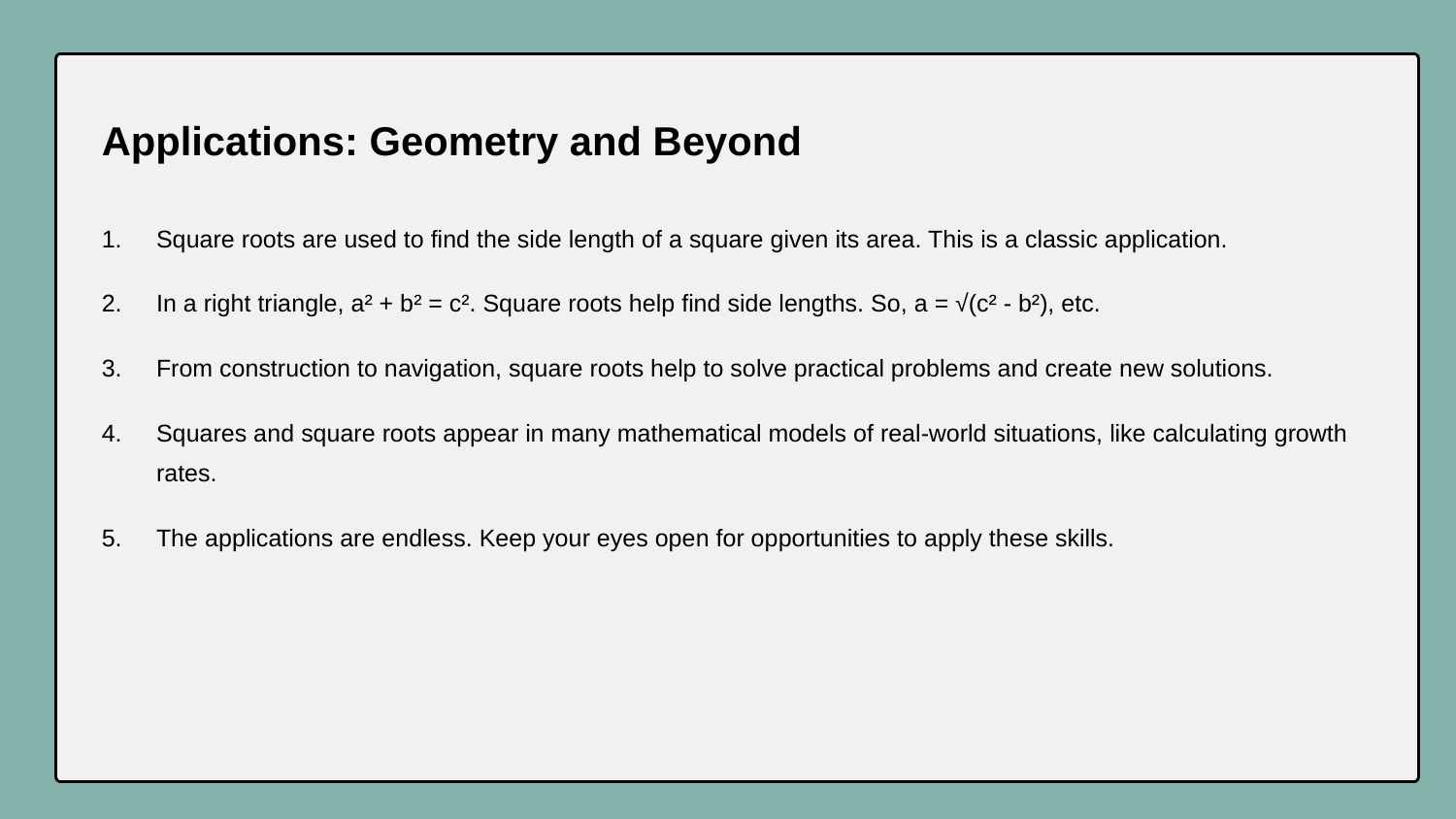

Applications: Geometry and Beyond
Square roots are used to find the side length of a square given its area. This is a classic application.
In a right triangle, a² + b² = c². Square roots help find side lengths. So, a = √(c² - b²), etc.
From construction to navigation, square roots help to solve practical problems and create new solutions.
Squares and square roots appear in many mathematical models of real-world situations, like calculating growth rates.
The applications are endless. Keep your eyes open for opportunities to apply these skills.